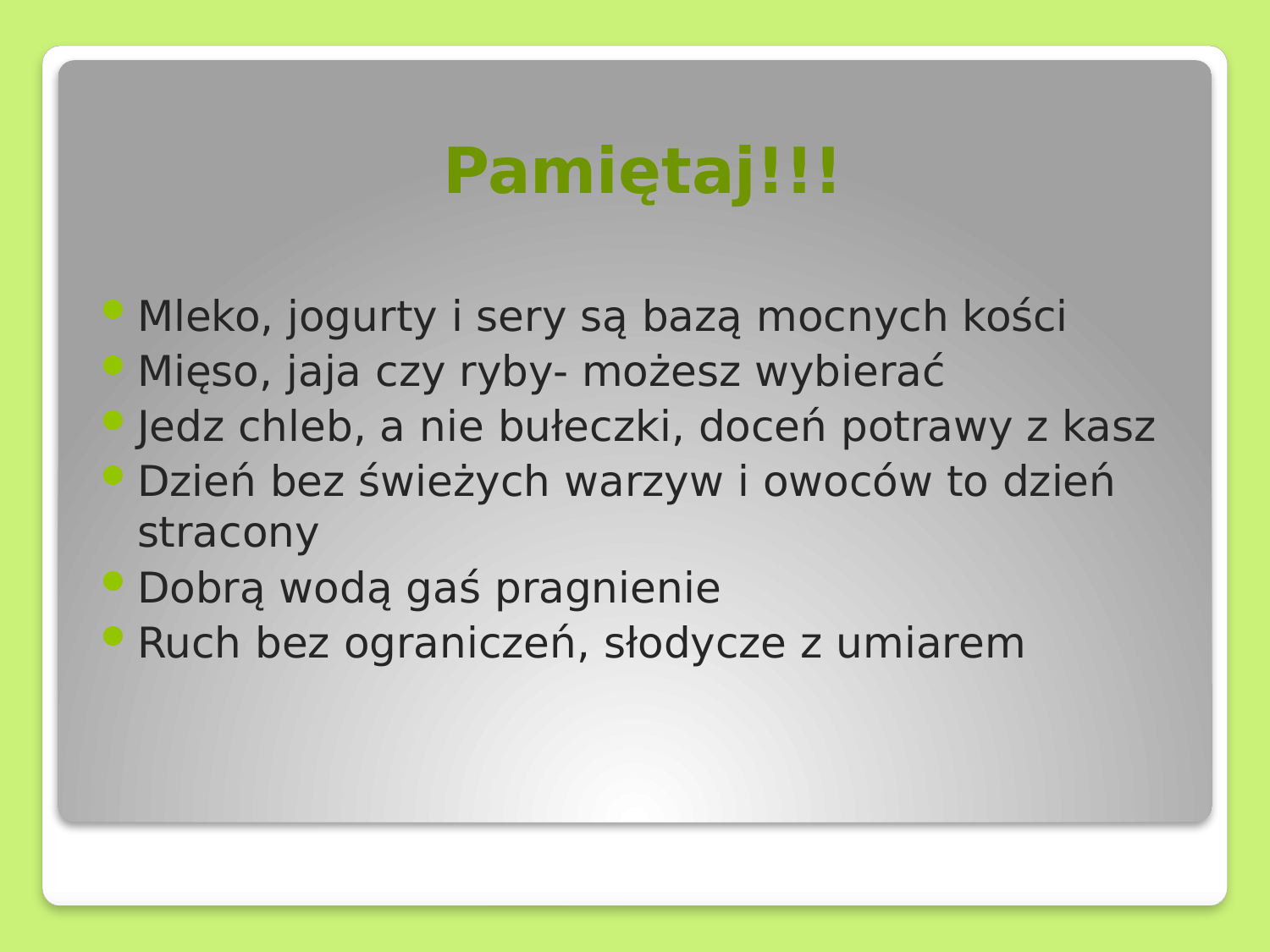

# Pamiętaj!!!
Mleko, jogurty i sery są bazą mocnych kości
Mięso, jaja czy ryby- możesz wybierać
Jedz chleb, a nie bułeczki, doceń potrawy z kasz
Dzień bez świeżych warzyw i owoców to dzień stracony
Dobrą wodą gaś pragnienie
Ruch bez ograniczeń, słodycze z umiarem